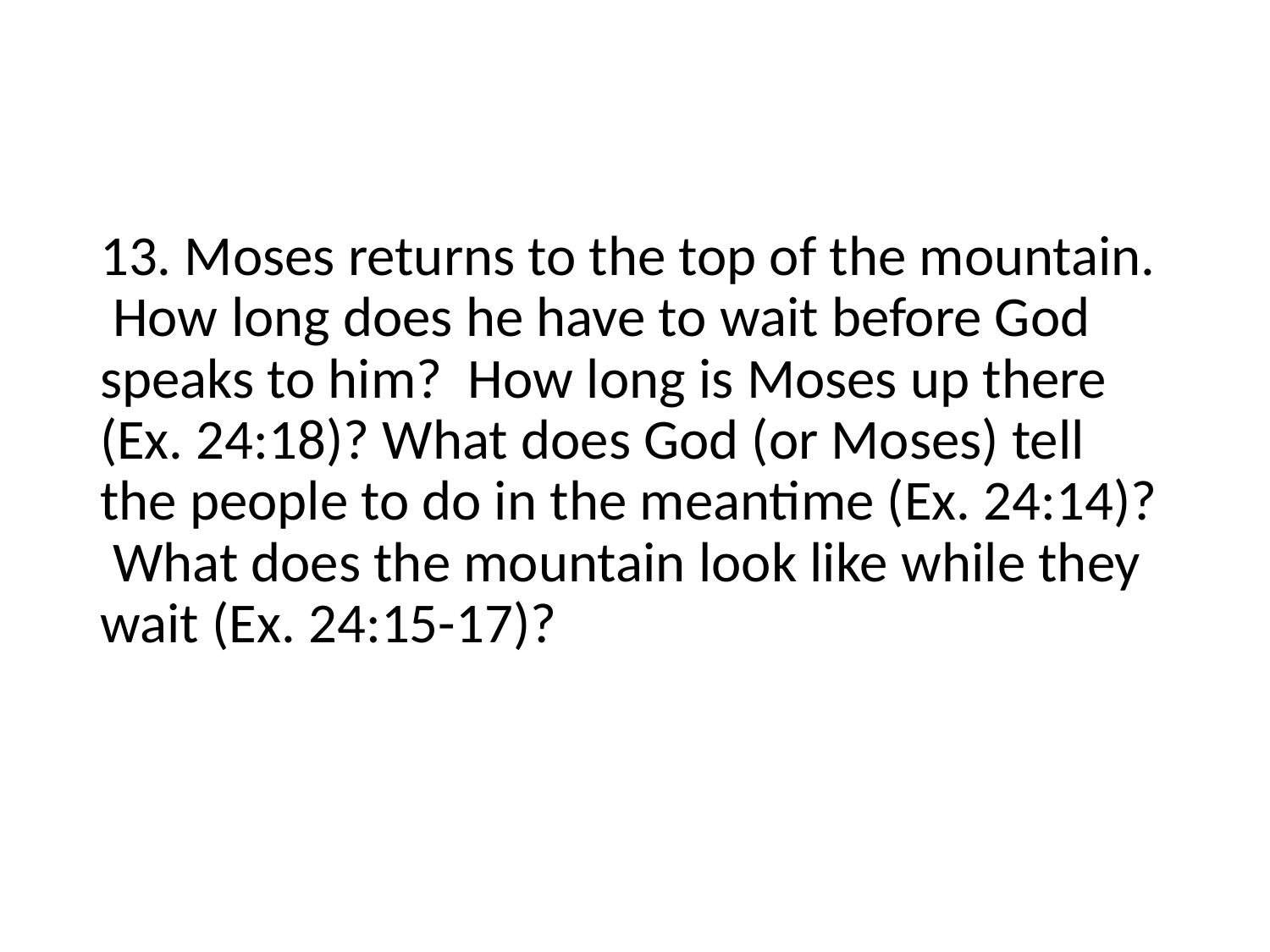

# 13. Moses returns to the top of the mountain.  How long does he have to wait before God speaks to him?  How long is Moses up there (Ex. 24:18)? What does God (or Moses) tell the people to do in the meantime (Ex. 24:14)?  What does the mountain look like while they wait (Ex. 24:15-17)?